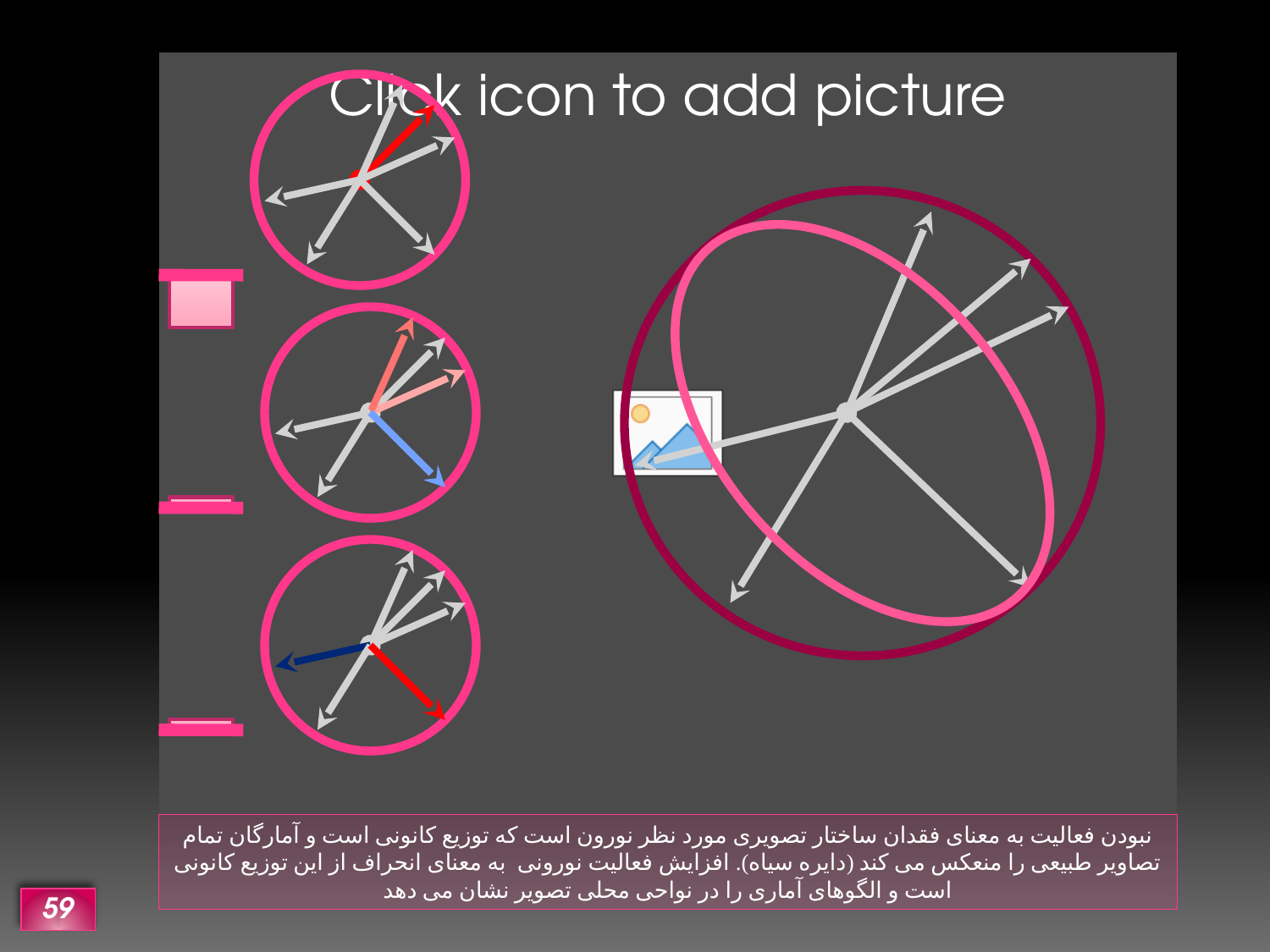

# مدل کدگزاری توزیع

نبودن فعالیت به معنای فقدان ساختار تصویری مورد نظر نورون است که توزیع کانونی است و آمارگان تمام تصاویر طبیعی را منعکس می کند (دایره سیاه). افزایش فعالیت نورونی  به معنای انحراف از این توزیع کانونی است و الگوهای آماری را در نواحی محلی تصویر نشان می دهد
59